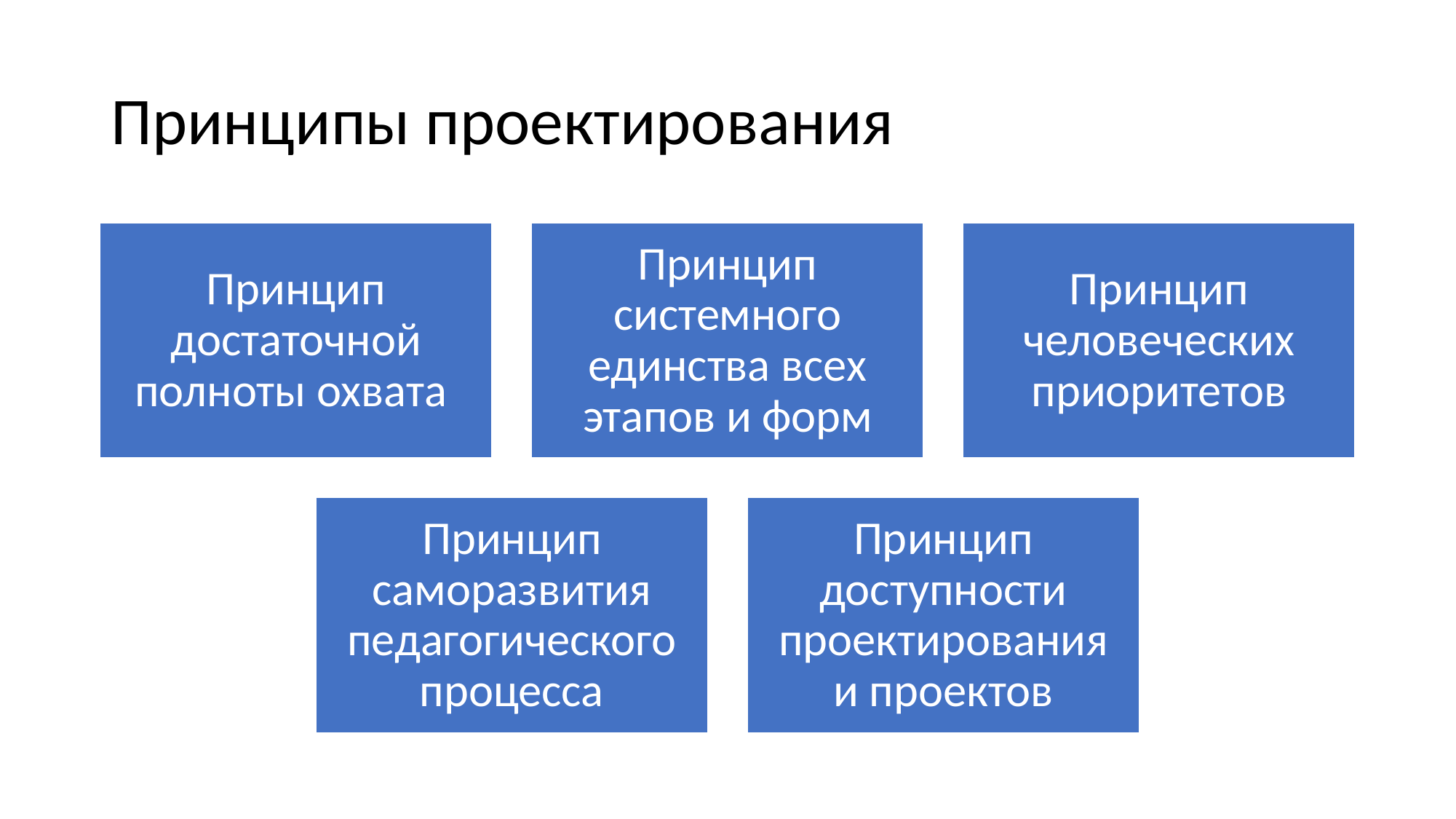

# Принципы проектирования
Принцип достаточной полноты охвата
Принцип системного единства всех этапов и форм
Принцип человеческих приоритетов
Принцип саморазвития педагогического процесса
Принцип доступности проектирования и проектов